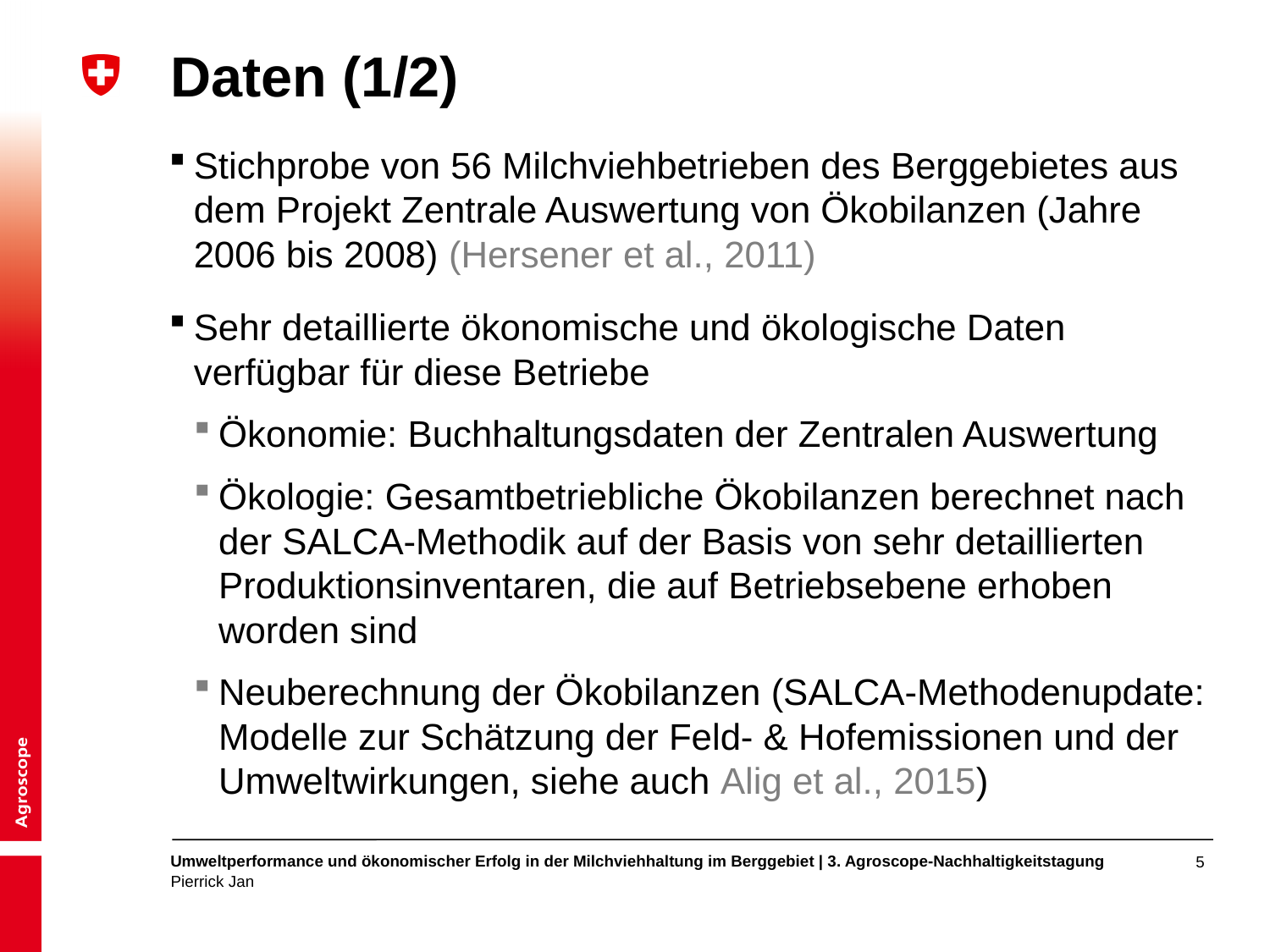

# Daten (1/2)
Stichprobe von 56 Milchviehbetrieben des Berggebietes aus dem Projekt Zentrale Auswertung von Ökobilanzen (Jahre 2006 bis 2008) (Hersener et al., 2011)
Sehr detaillierte ökonomische und ökologische Daten verfügbar für diese Betriebe
Ökonomie: Buchhaltungsdaten der Zentralen Auswertung
Ökologie: Gesamtbetriebliche Ökobilanzen berechnet nach der SALCA-Methodik auf der Basis von sehr detaillierten Produktionsinventaren, die auf Betriebsebene erhoben worden sind
Neuberechnung der Ökobilanzen (SALCA-Methodenupdate: Modelle zur Schätzung der Feld- & Hofemissionen und der Umweltwirkungen, siehe auch Alig et al., 2015)